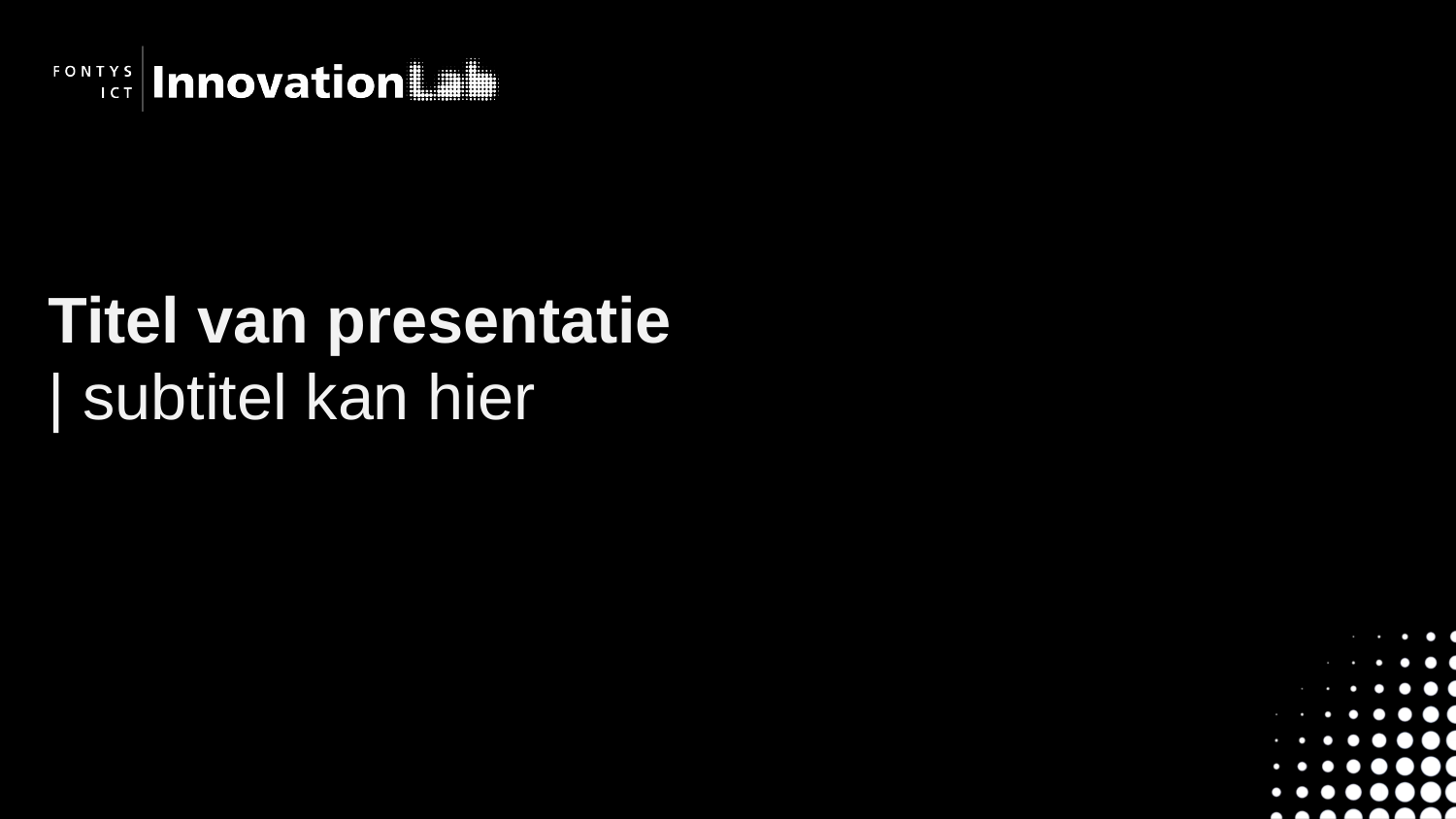

# Titel van presentatie | subtitel kan hier